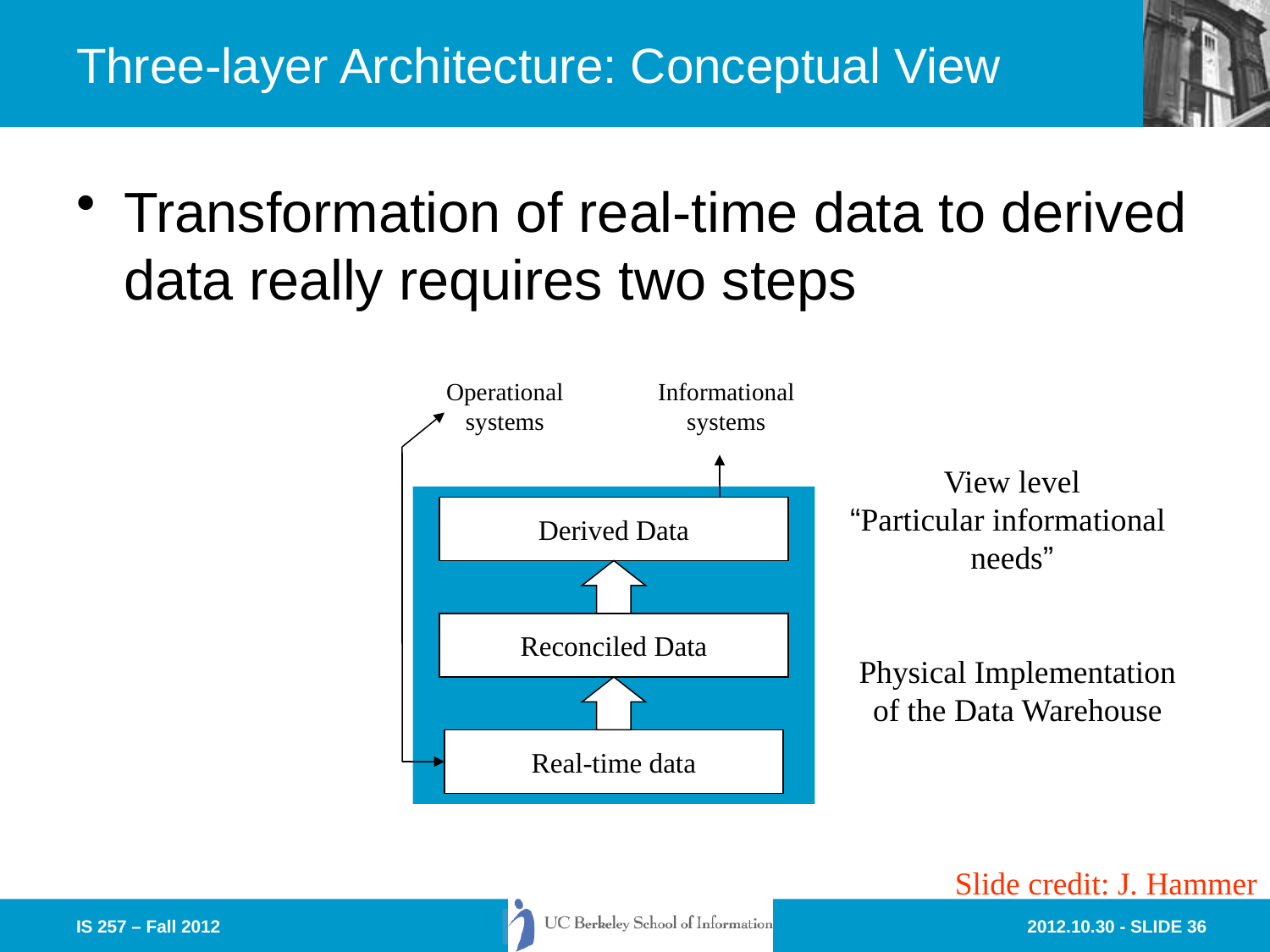

# Three-layer Architecture: Conceptual View
Transformation of real-time data to derived data really requires two steps
Operational
systems
Informational
systems

Derived Data

Reconciled Data

Real-time data

View level
“Particular informational
needs”
Physical Implementation
of the Data Warehouse
Slide credit: J. Hammer
IS 257 – Fall 2012